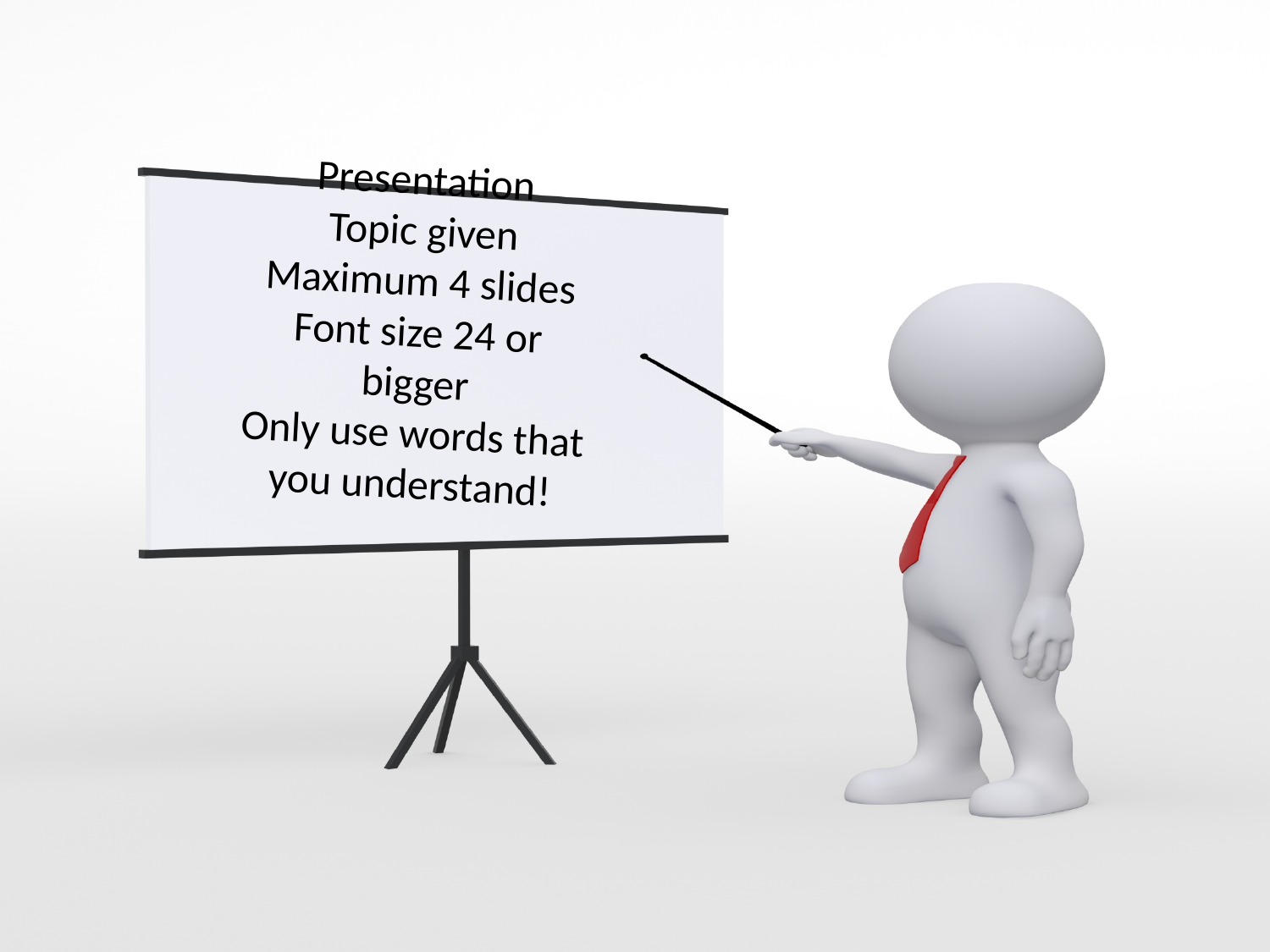

Presentation
Topic given
Maximum 4 slides
Font size 24 or bigger
Only use words that you understand!